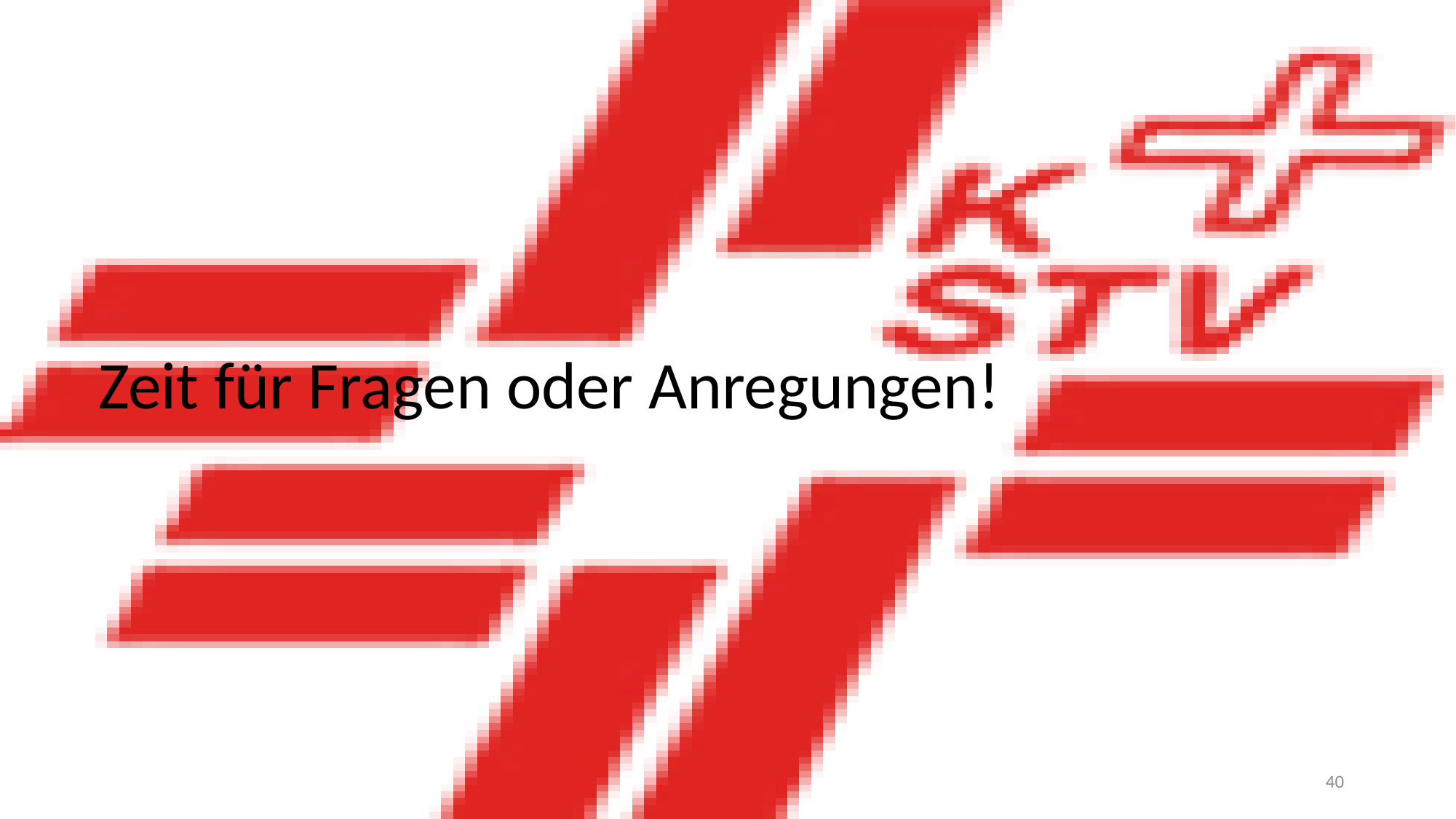

# Zeit für Fragen oder Anregungen!
40